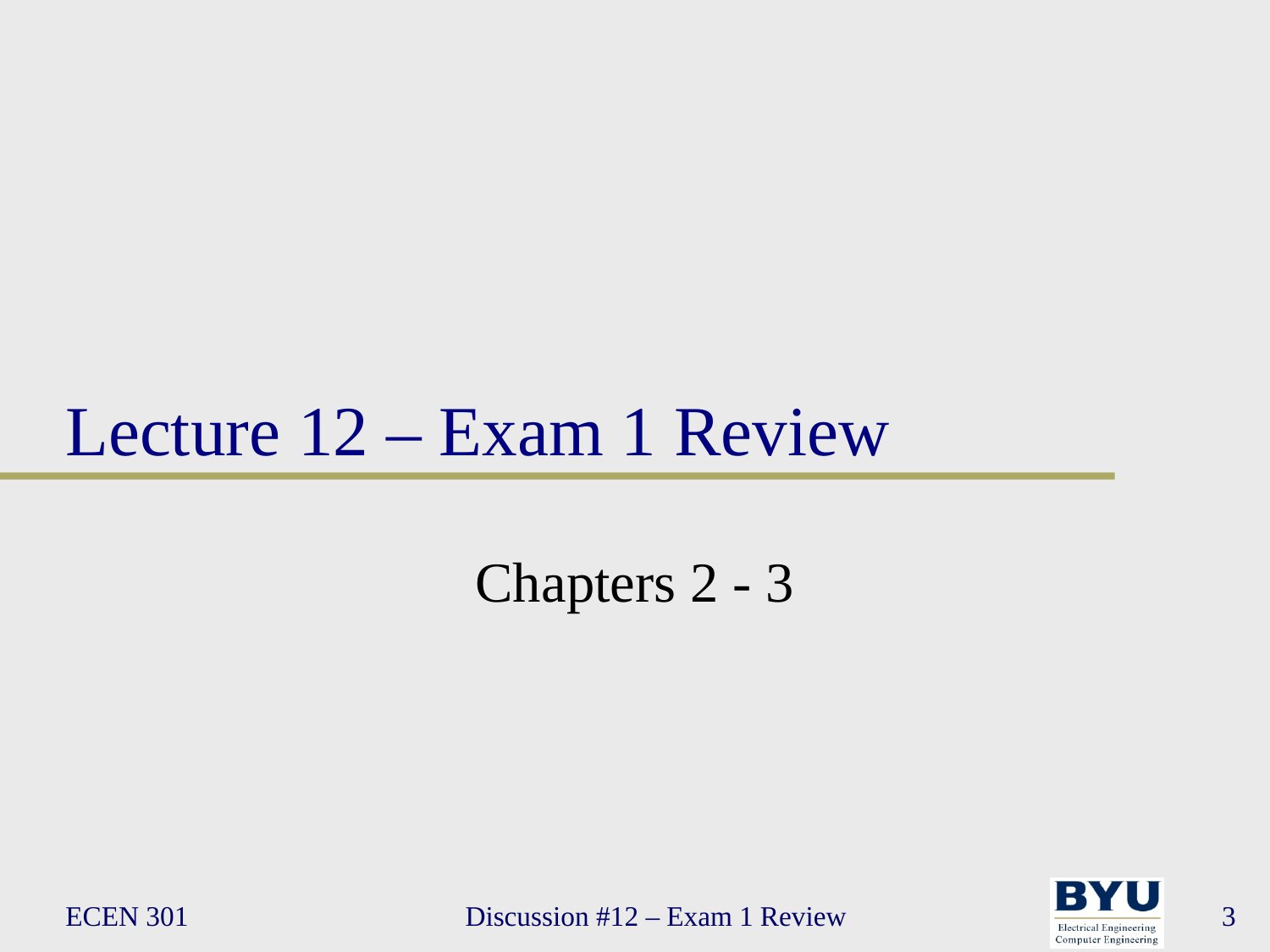

# Lecture 12 – Exam 1 Review
Chapters 2 - 3
ECEN 301
Discussion #12 – Exam 1 Review
3